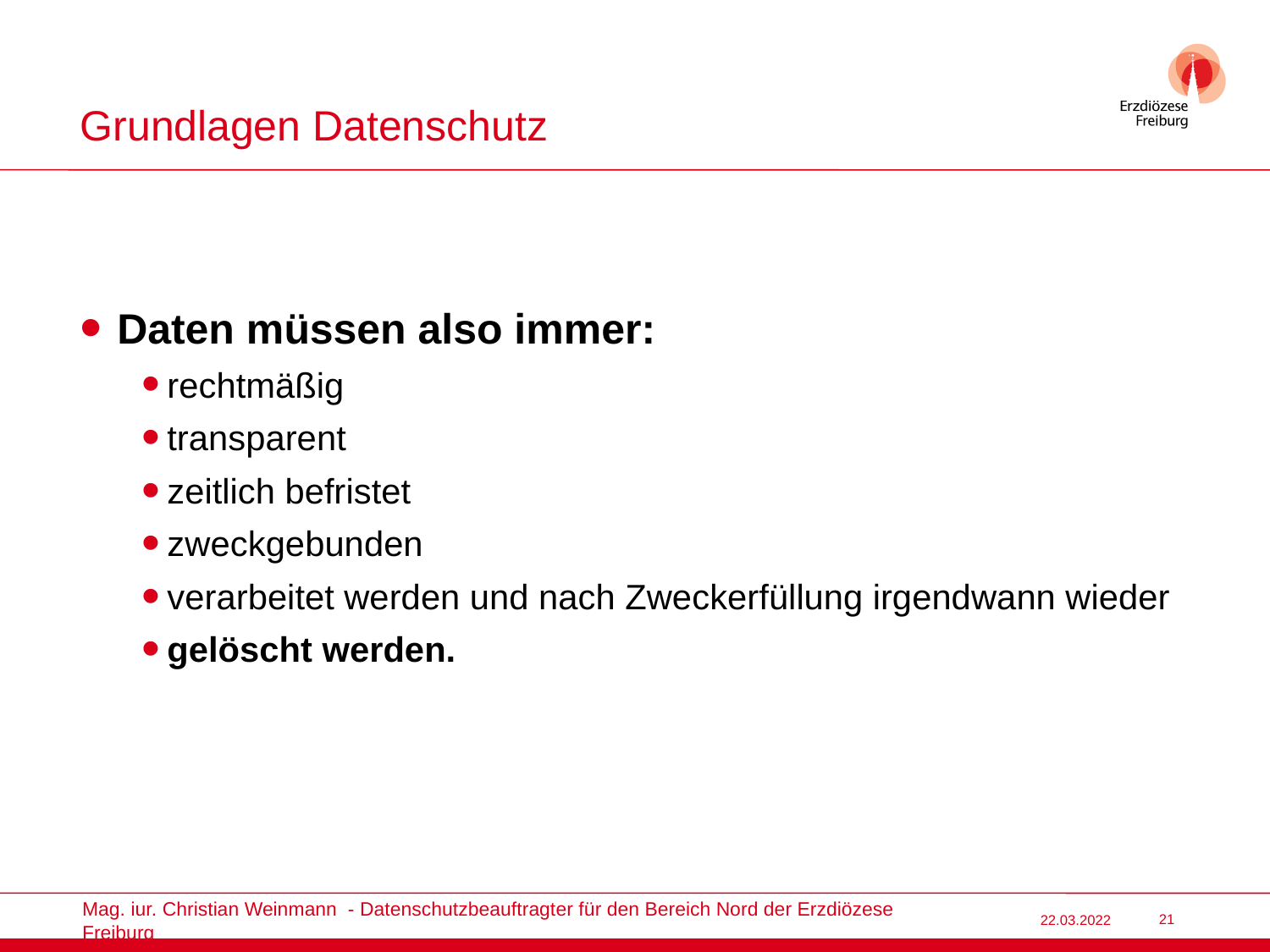

# Grundlagen Datenschutz

Daten müssen also immer:
rechtmäßig
transparent
zeitlich befristet
zweckgebunden
verarbeitet werden und nach Zweckerfüllung irgendwann wieder
gelöscht werden.

Mag. iur. Christian Weinmann  - Datenschutzbeauftragter für den Bereich Nord der Erzdiözese Freiburg
22.03.2022